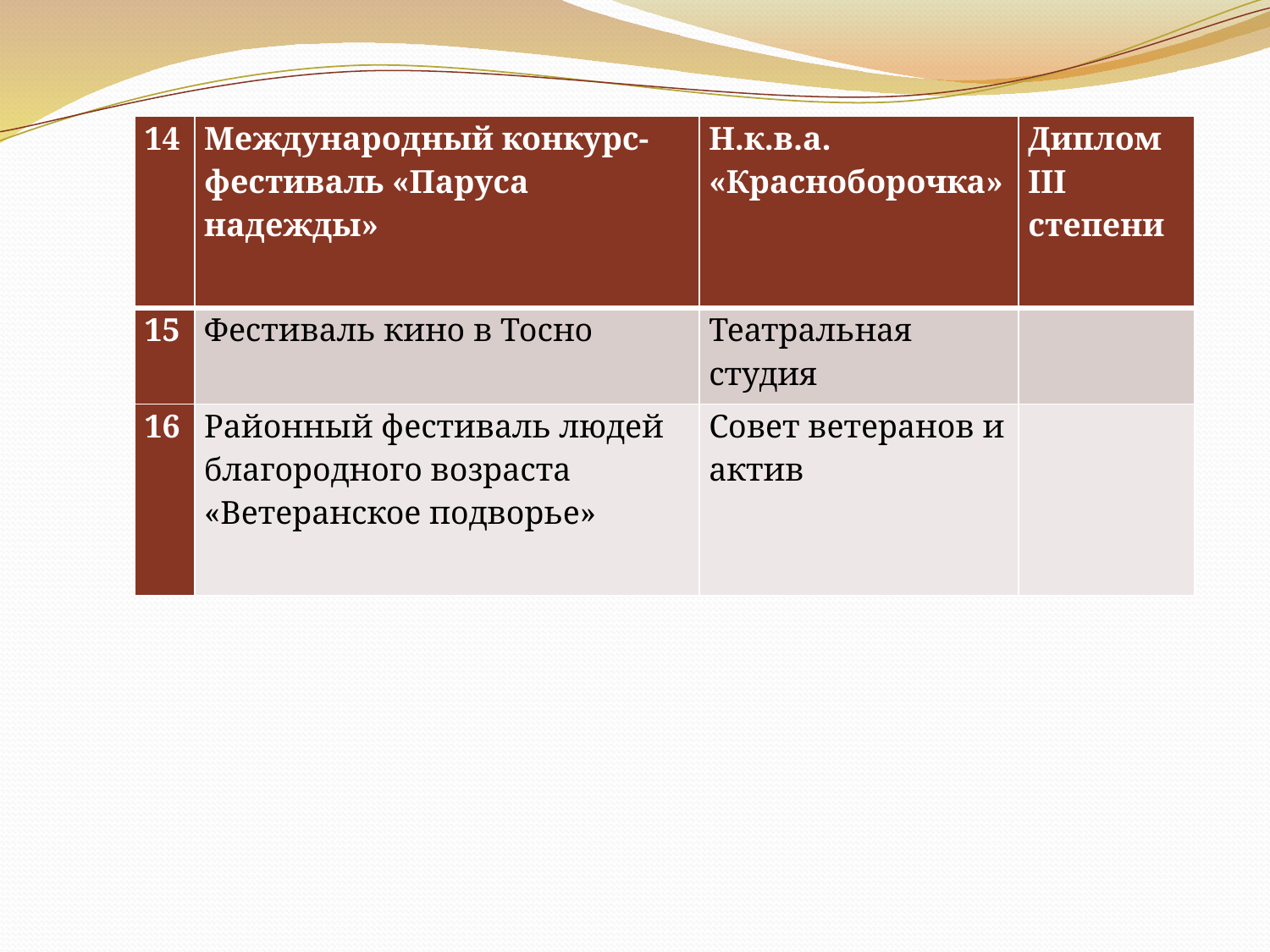

| 14 | Международный конкурс-фестиваль «Паруса надежды» | Н.к.в.а. «Красноборочка» | Диплом III степени |
| --- | --- | --- | --- |
| 15 | Фестиваль кино в Тосно | Театральная студия |  |
| 16 | Районный фестиваль людей благородного возраста «Ветеранское подворье» | Совет ветеранов и актив |  |